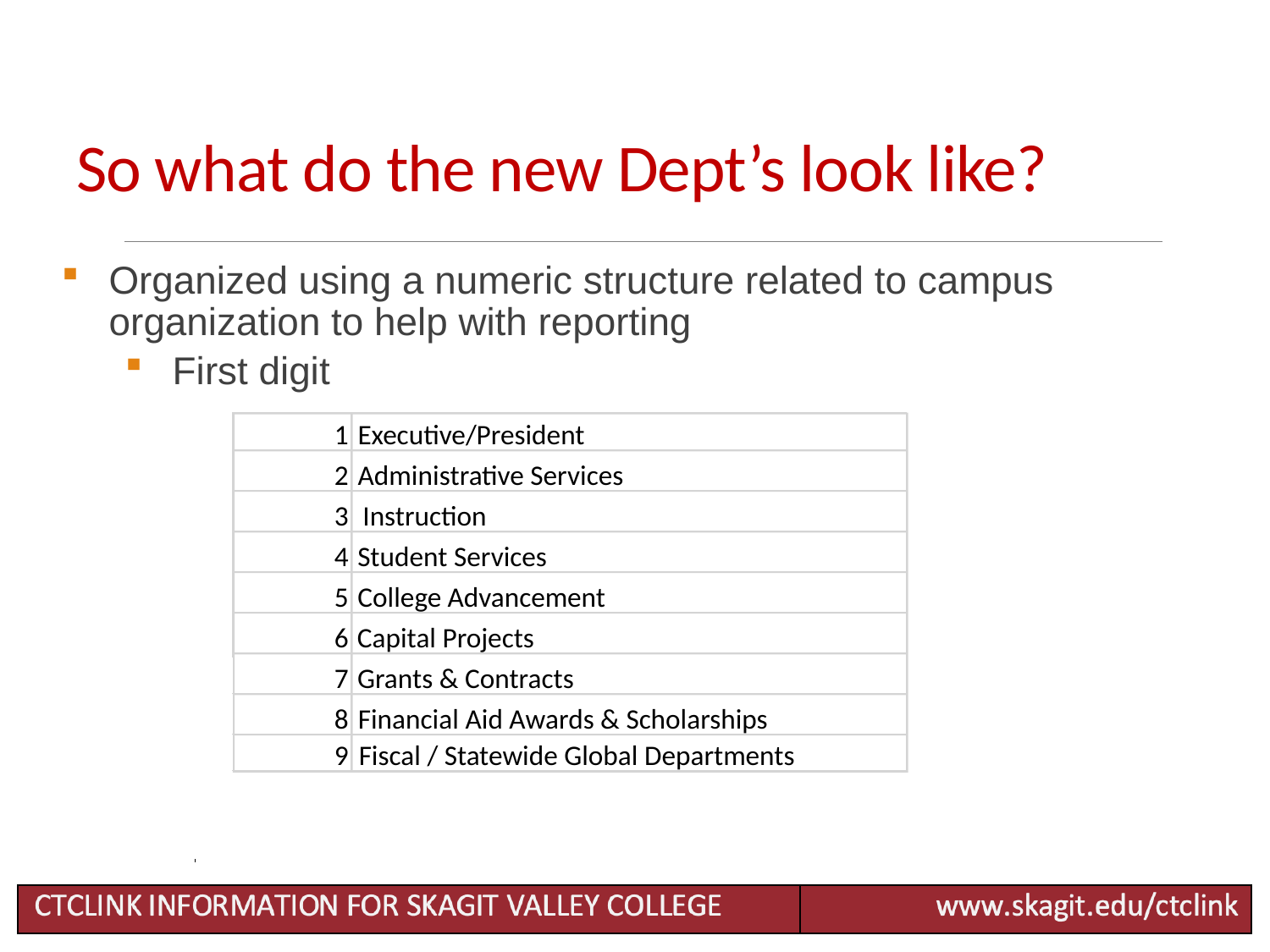

# So what do the new Dept’s look like?
Organized using a numeric structure related to campus organization to help with reporting
First digit

1
Executive/President

2
Administrative Services

3
Instruction

4
Student Services

5
College Advancement

6
Capital Projects

7
Grants & Contracts

8
Financial Aid Awards & Scholarships

9
Fiscal / Statewide Global Departments